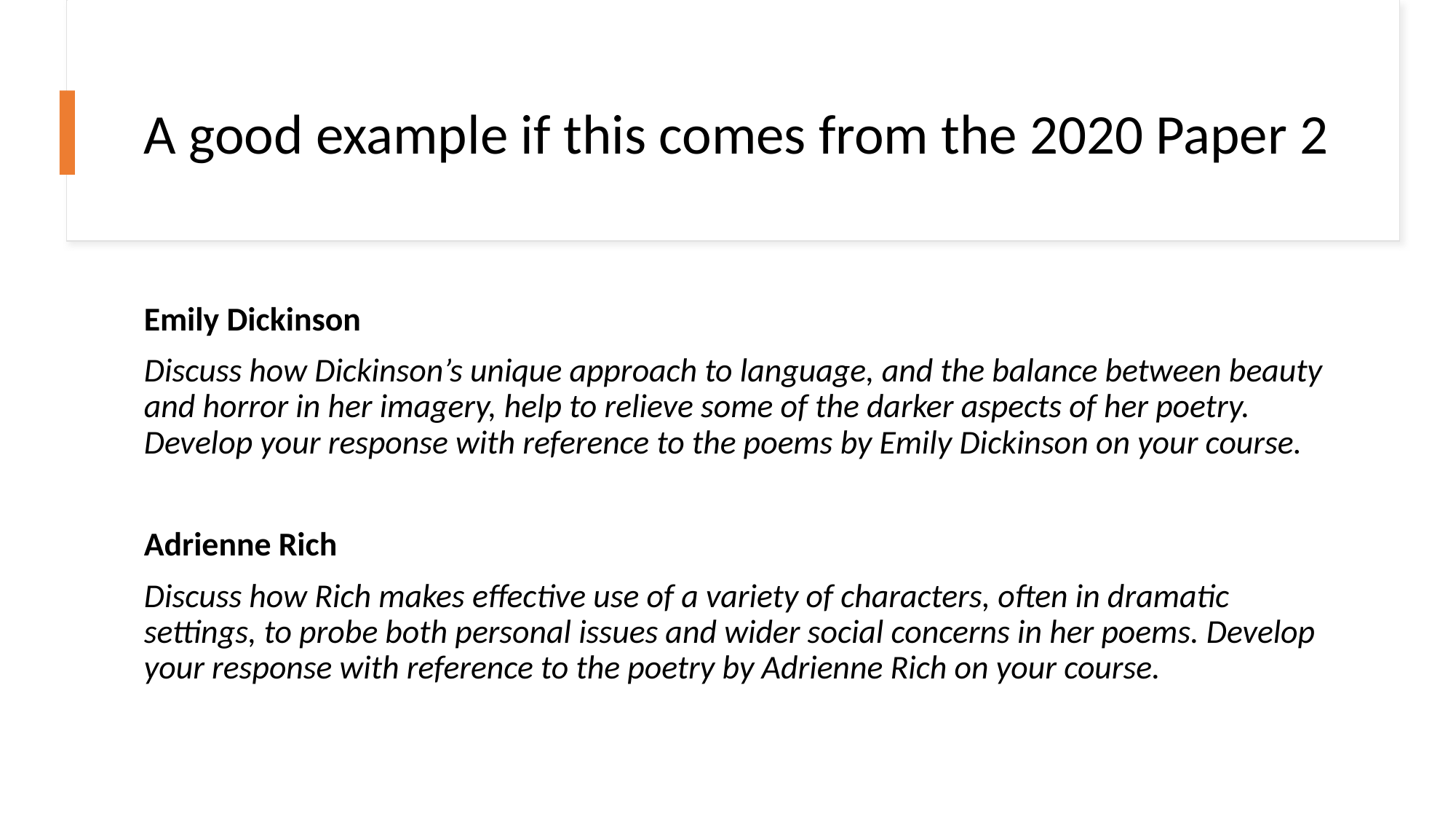

# A good example if this comes from the 2020 Paper 2

Emily Dickinson
Discuss how Dickinson’s unique approach to language, and the balance between beauty and horror in her imagery, help to relieve some of the darker aspects of her poetry. Develop your response with reference to the poems by Emily Dickinson on your course.

Adrienne Rich
Discuss how Rich makes effective use of a variety of characters, often in dramatic settings, to probe both personal issues and wider social concerns in her poems. Develop your response with reference to the poetry by Adrienne Rich on your course.